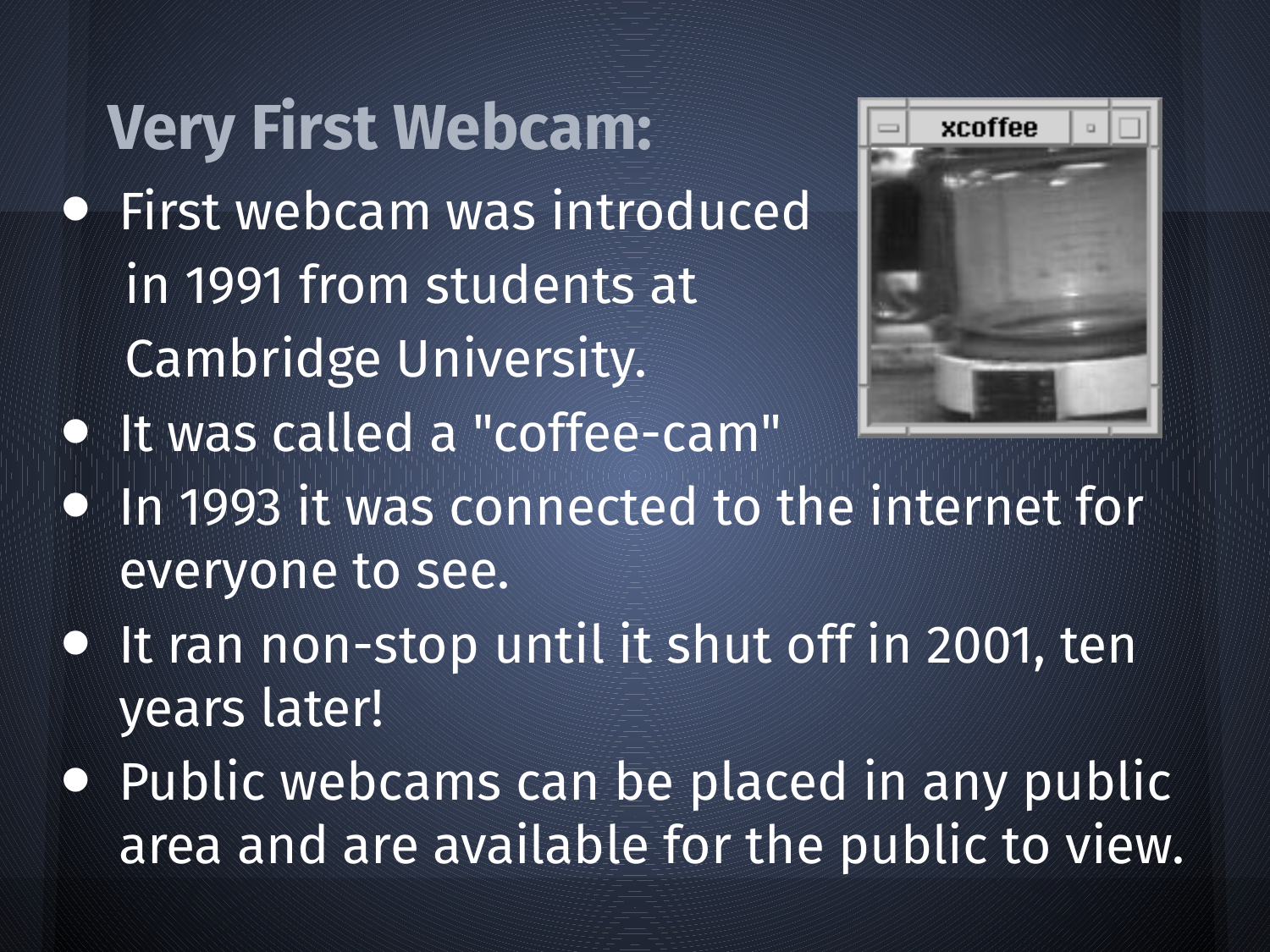

# Very First Webcam:

First webcam was introduced
     in 1991 from students at
     Cambridge University.
It was called a "coffee-cam"
In 1993 it was connected to the internet for everyone to see.
It ran non-stop until it shut off in 2001, ten years later!
Public webcams can be placed in any public area and are available for the public to view.